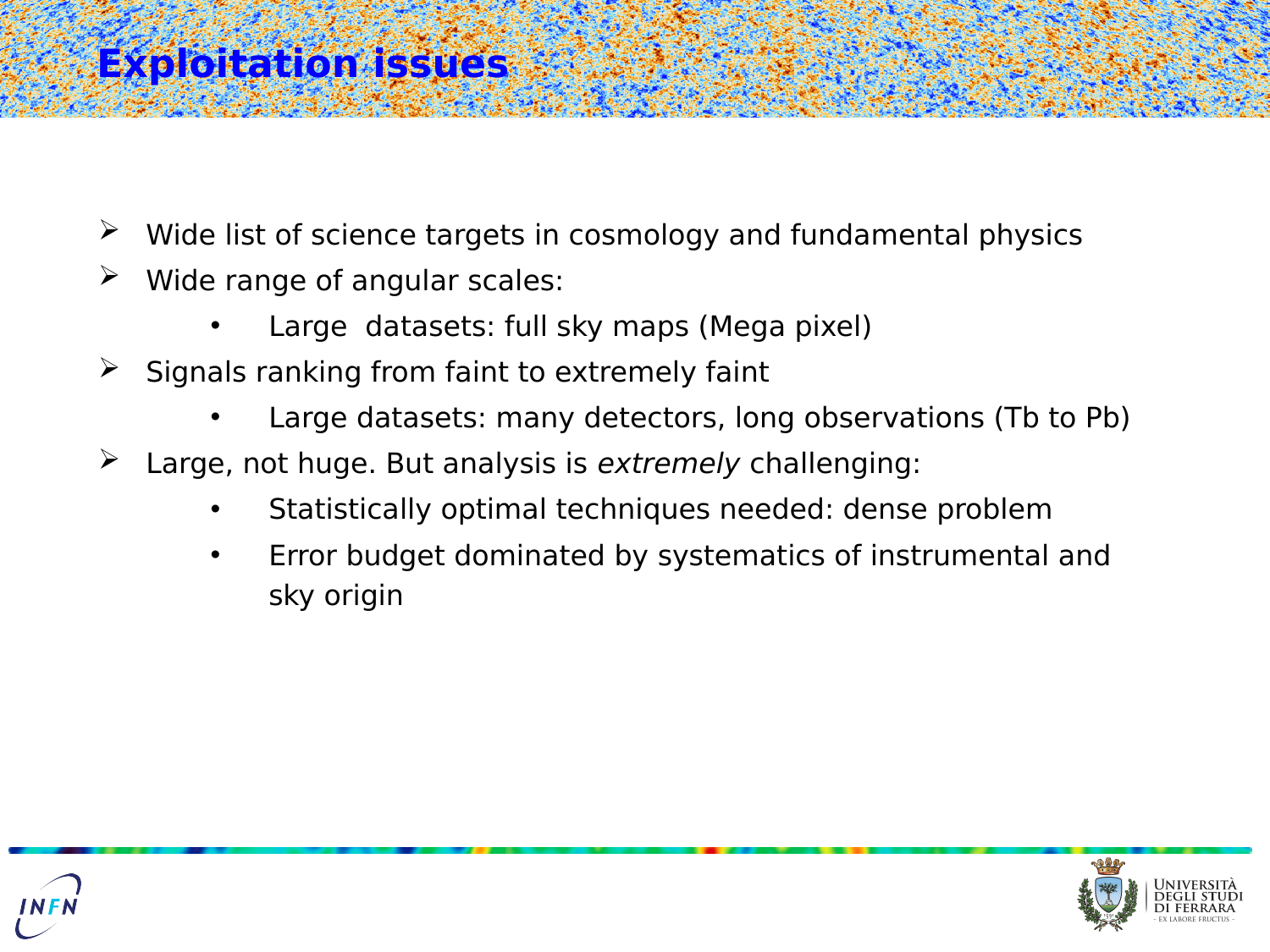

# Exploitation issues
Wide list of science targets in cosmology and fundamental physics
Wide range of angular scales:
Large  datasets: full sky maps (Mega pixel)
Signals ranking from faint to extremely faint
Large datasets: many detectors, long observations (Tb to Pb)
Large, not huge. But analysis is extremely challenging:
Statistically optimal techniques needed: dense problem
Error budget dominated by systematics of instrumental and sky origin